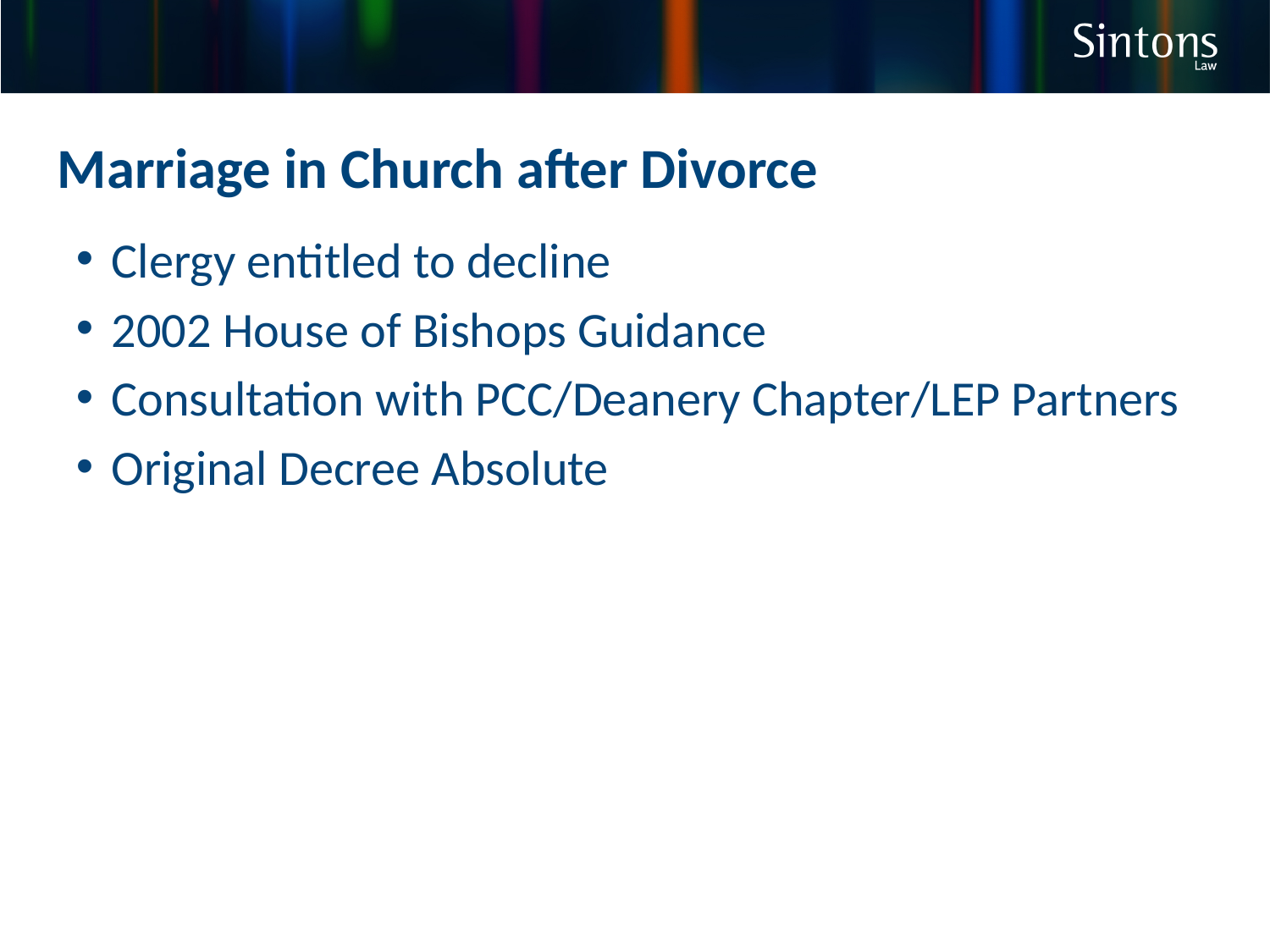

Marriage in Church after Divorce
Clergy entitled to decline
2002 House of Bishops Guidance
Consultation with PCC/Deanery Chapter/LEP Partners
Original Decree Absolute